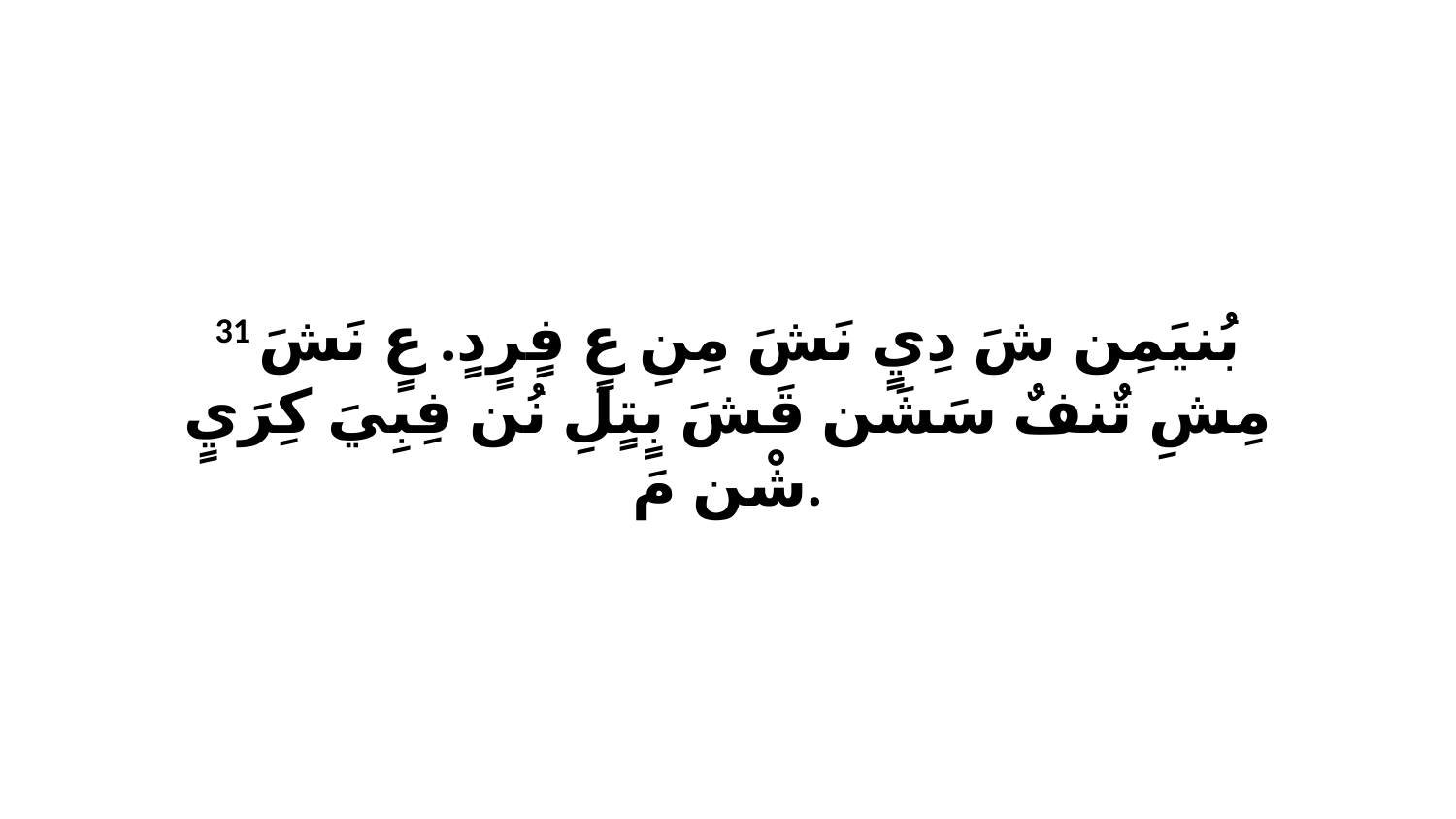

31 بُنيَمِن شَ دِيٍ نَشَ مِنِ عٍ فٍرٍدٍ. عٍ نَشَ مِشِ تٌنفٌ سَشَن قَشَ بٍتٍلِ نُن فِبِيَ كِرَيٍ شْن مَ.